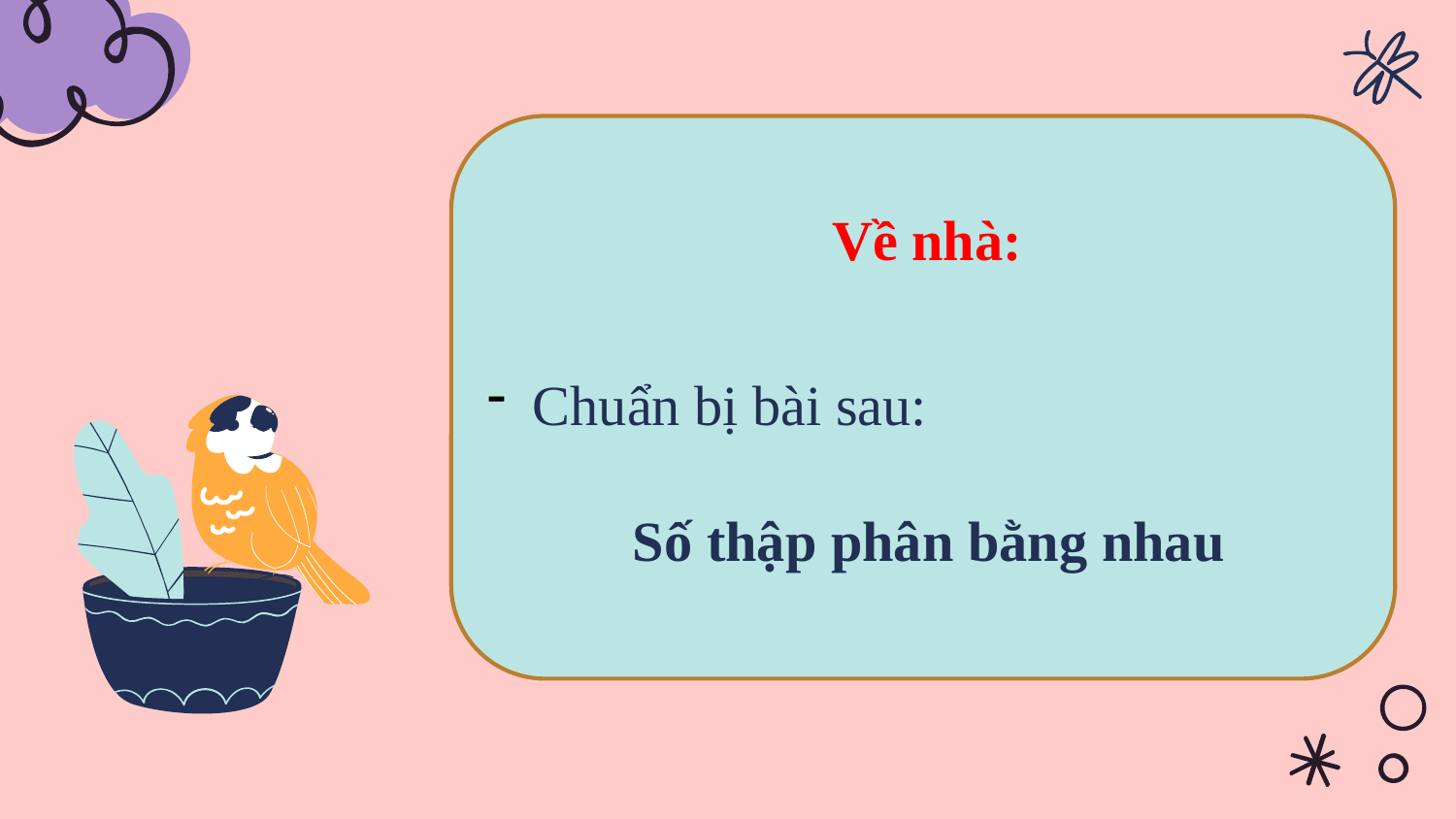

# Về nhà:
Chuẩn bị bài sau:
Số thập phân bằng nhau